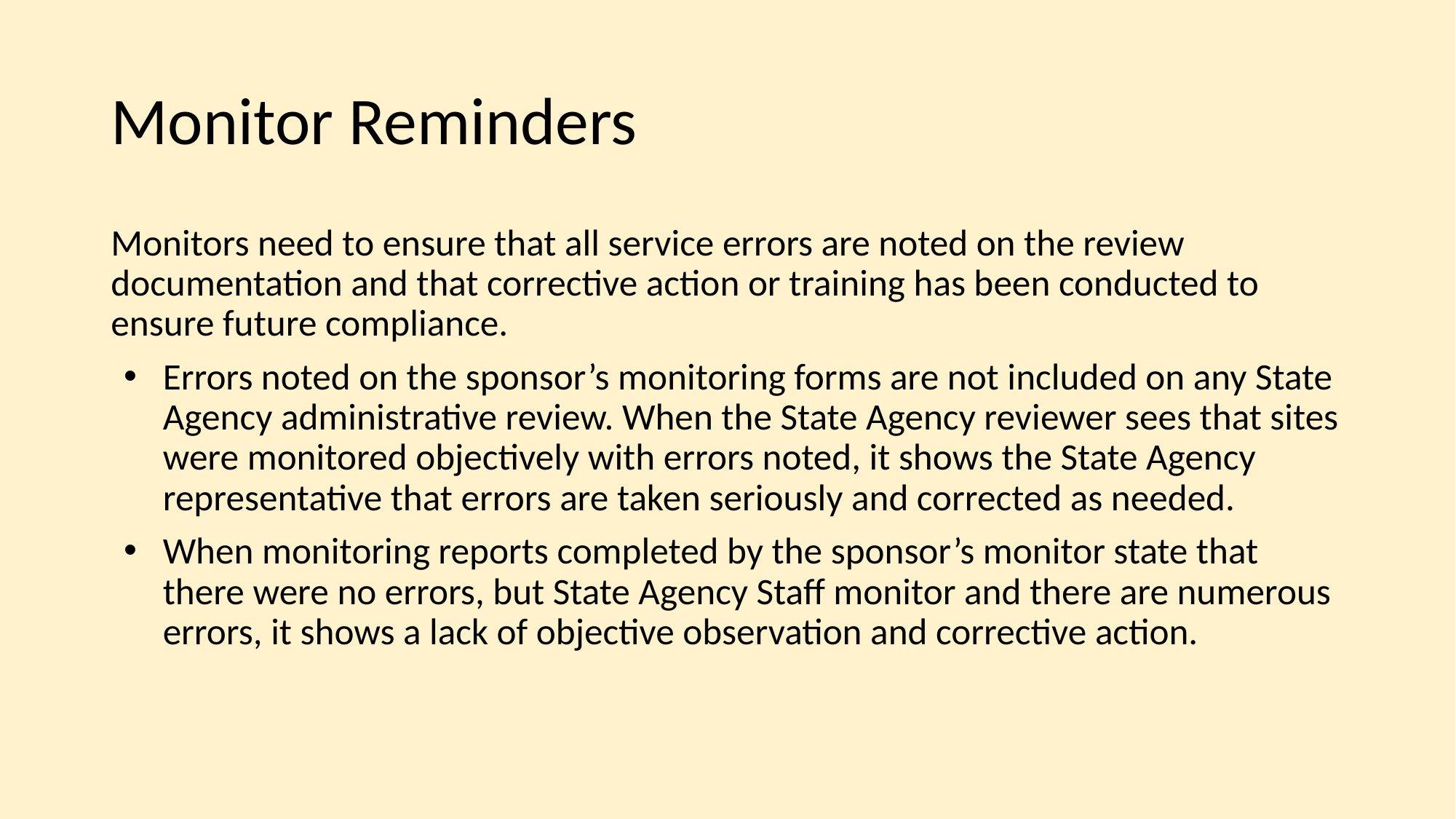

# Monitor Reminders
Monitors need to ensure that all service errors are noted on the review documentation and that corrective action or training has been conducted to ensure future compliance.
Errors noted on the sponsor’s monitoring forms are not included on any State Agency administrative review. When the State Agency reviewer sees that sites were monitored objectively with errors noted, it shows the State Agency representative that errors are taken seriously and corrected as needed.
When monitoring reports completed by the sponsor’s monitor state that there were no errors, but State Agency Staff monitor and there are numerous errors, it shows a lack of objective observation and corrective action.